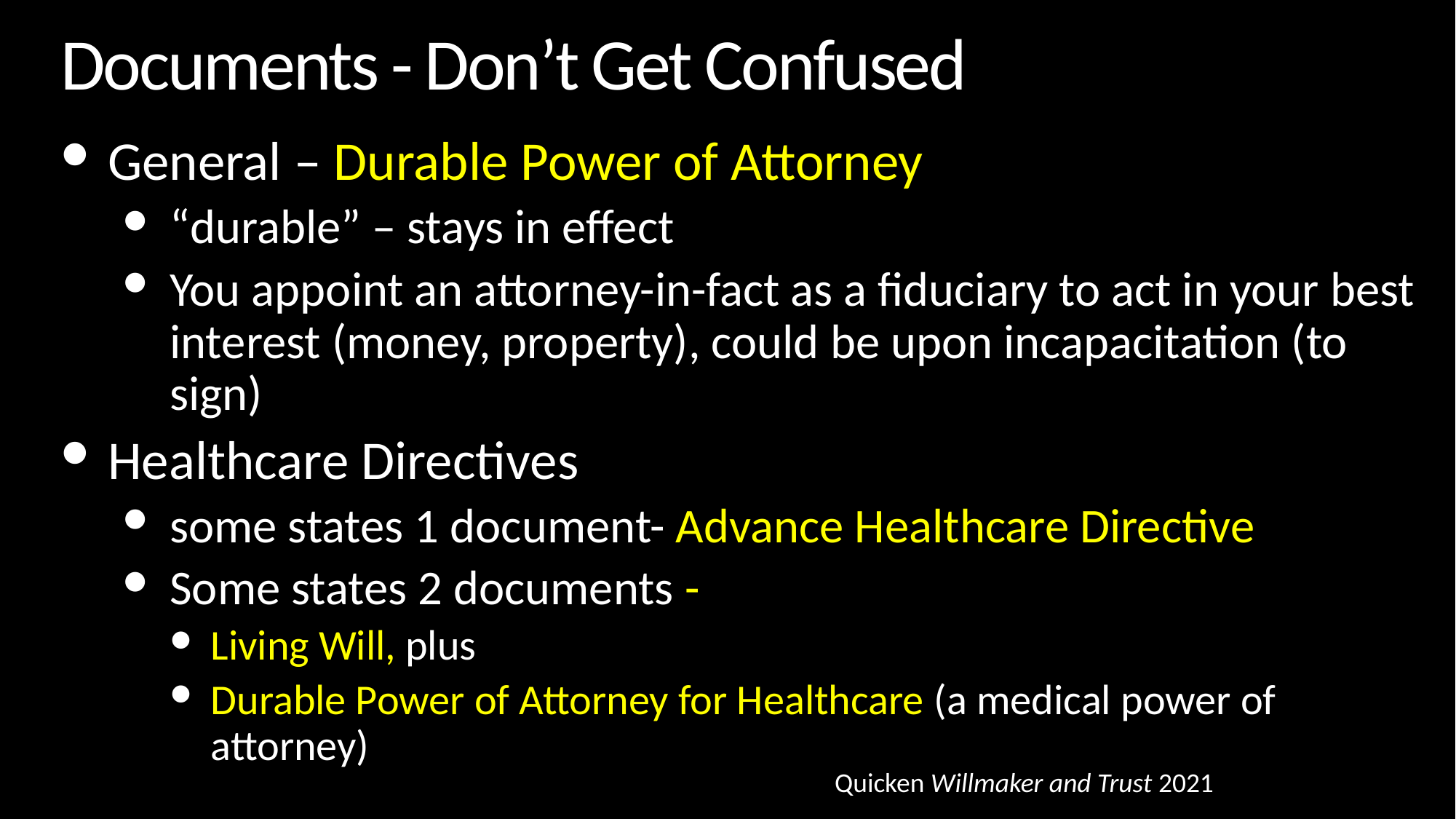

# Documents - Don’t Get Confused
General – Durable Power of Attorney
“durable” – stays in effect
You appoint an attorney-in-fact as a fiduciary to act in your best interest (money, property), could be upon incapacitation (to sign)
Healthcare Directives
some states 1 document- Advance Healthcare Directive
Some states 2 documents -
Living Will, plus
Durable Power of Attorney for Healthcare (a medical power of attorney)
Quicken Willmaker and Trust 2021